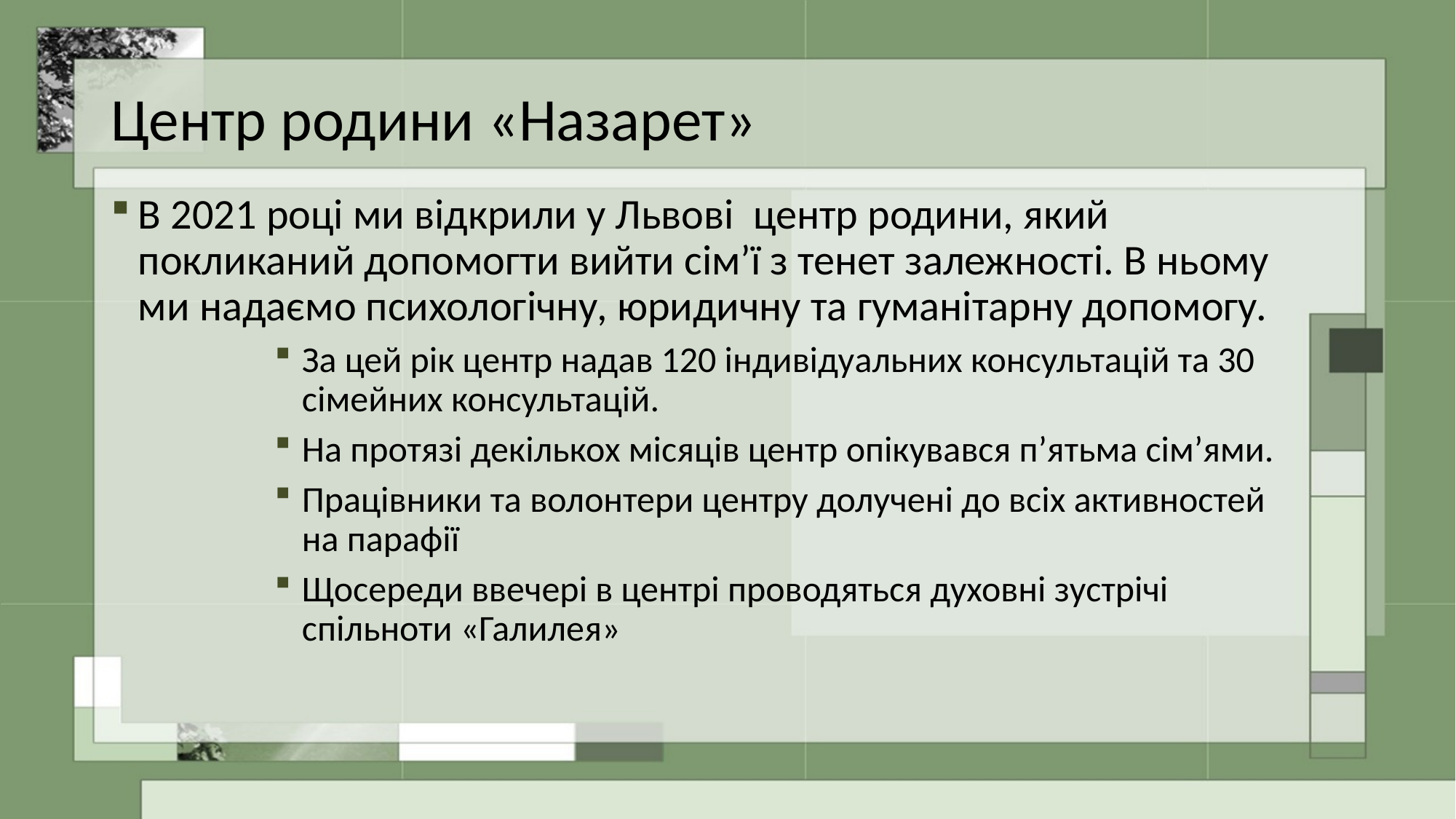

# Центр родини «Назарет»
В 2021 році ми відкрили у Львові  центр родини, який покликаний допомогти вийти сім’ї з тенет залежності. В ньому ми надаємо психологічну, юридичну та гуманітарну допомогу.
За цей рік центр надав 120 індивідуальних консультацій та 30 сімейних консультацій.
На протязі декількох місяців центр опікувався п’ятьма сім’ями.
Працівники та волонтери центру долучені до всіх активностей на парафії
Щосереди ввечері в центрі проводяться духовні зустрічі спільноти «Галилея»